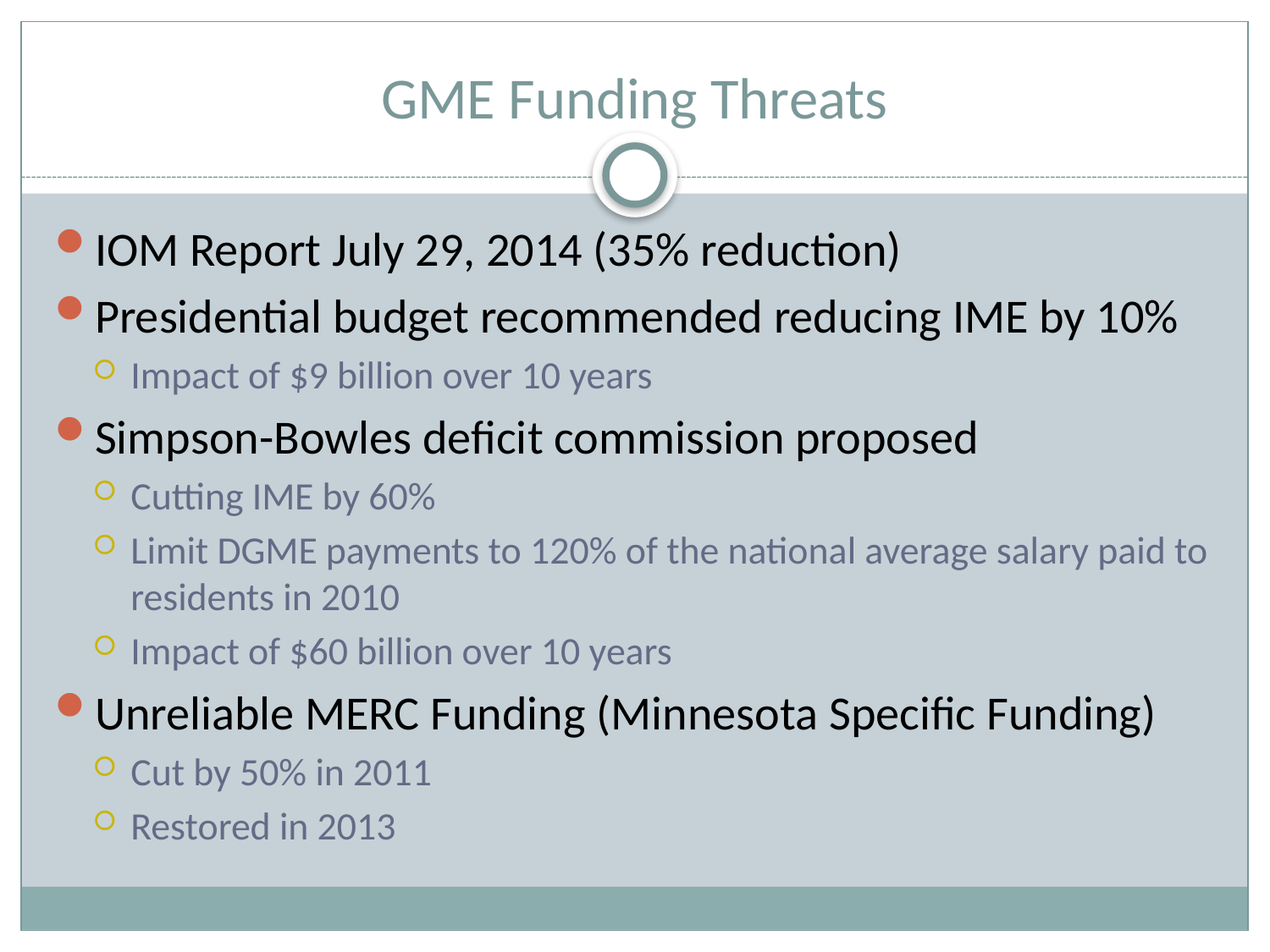

# GME Funding Threats
IOM Report July 29, 2014 (35% reduction)
Presidential budget recommended reducing IME by 10%
Impact of $9 billion over 10 years
Simpson-Bowles deficit commission proposed
Cutting IME by 60%
Limit DGME payments to 120% of the national average salary paid to residents in 2010
Impact of $60 billion over 10 years
Unreliable MERC Funding (Minnesota Specific Funding)
Cut by 50% in 2011
Restored in 2013